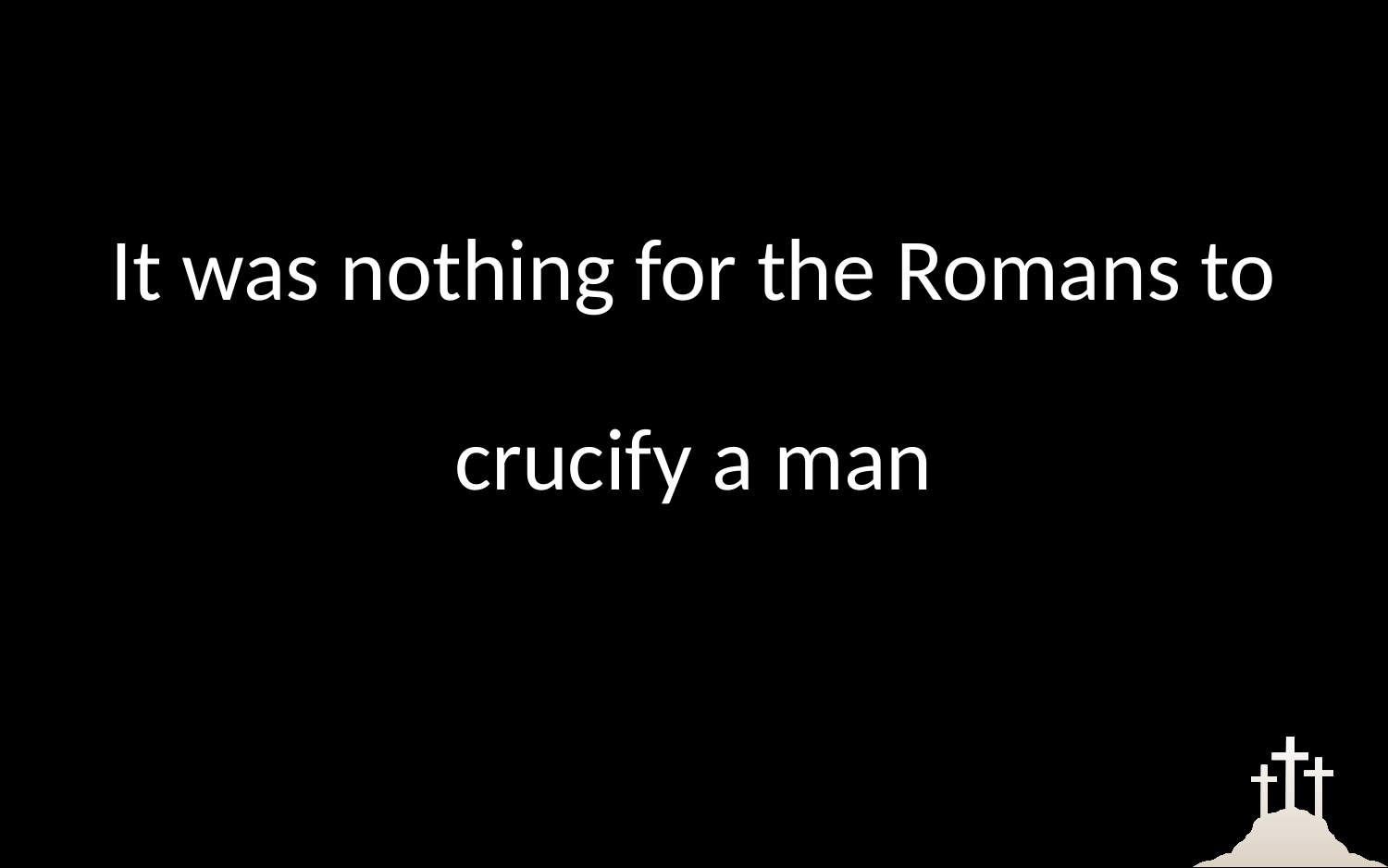

# It was nothing for the Romans to crucify a man